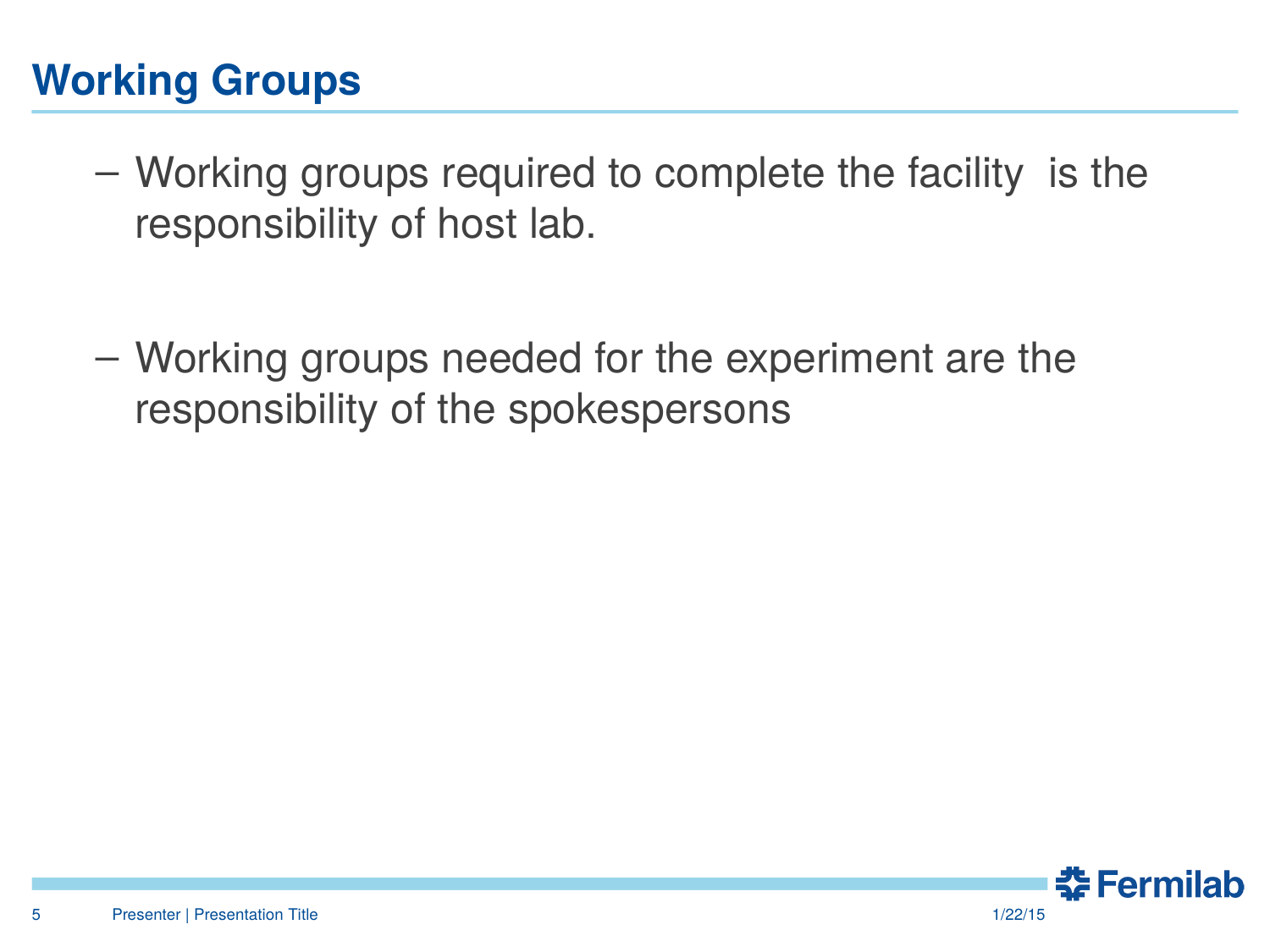

# Working Groups
Working groups required to complete the facility  is the responsibility of host lab.

Working groups needed for the experiment are the responsibility of the spokespersons

5
Presenter | Presentation Title
1/22/15